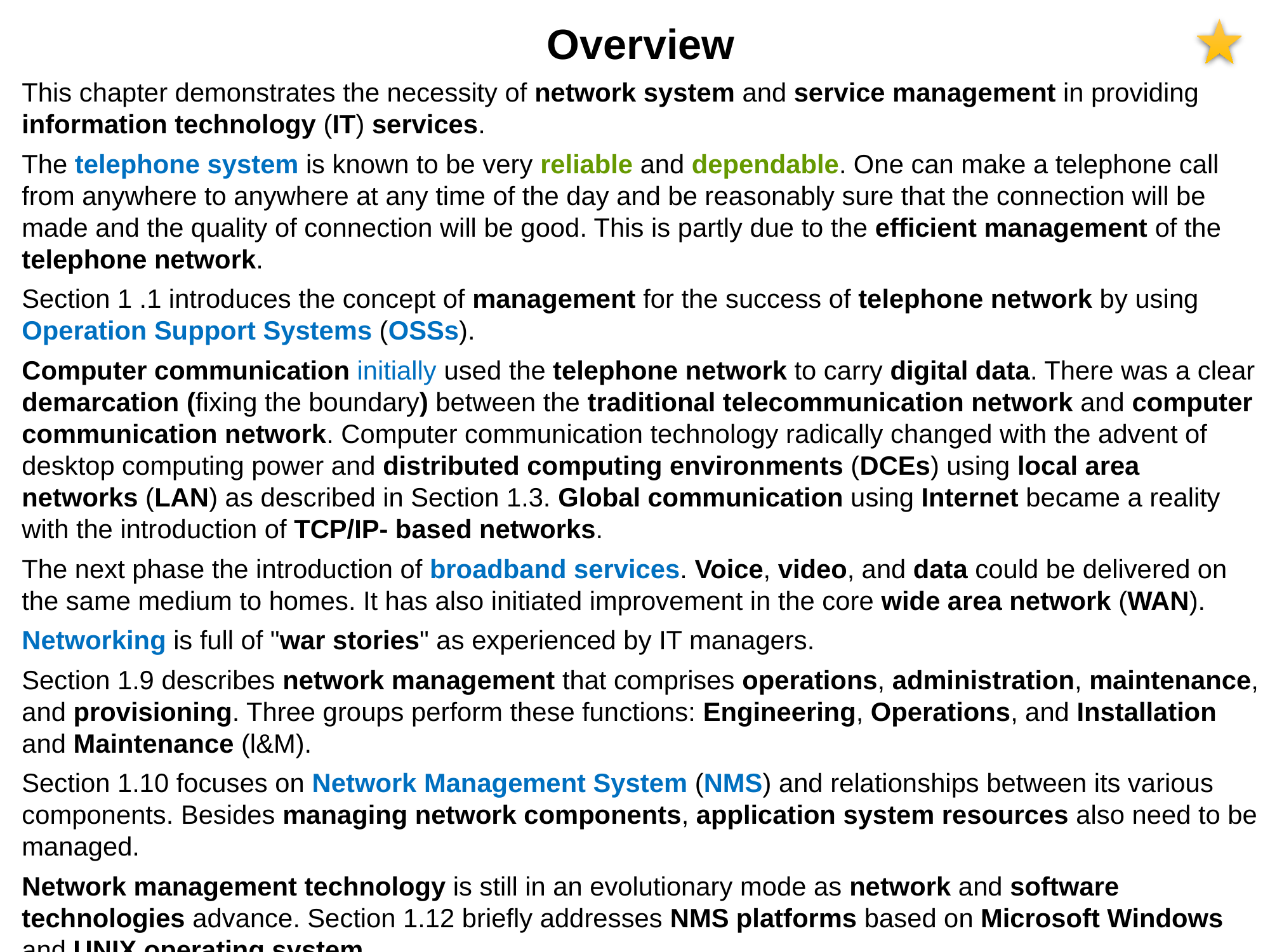

Overview
This chapter demonstrates the necessity of network system and service management in providing information technology (IT) services.
The telephone system is known to be very reliable and dependable. One can make a telephone call from anywhere to anywhere at any time of the day and be reasonably sure that the connection will be made and the quality of connection will be good. This is partly due to the efficient management of the telephone network.
Section 1 .1 introduces the concept of management for the success of telephone network by using Operation Support Systems (OSSs).
Computer communication initially used the telephone network to carry digital data. There was a clear demarcation (fixing the boundary) between the traditional telecommunication network and computer communication network. Computer communication technology radically changed with the advent of desktop computing power and distributed computing environments (DCEs) using local area networks (LAN) as described in Section 1.3. Global communication using Internet became a reality with the introduction of TCP/IP- based networks.
The next phase the introduction of broadband services. Voice, video, and data could be delivered on the same medium to homes. It has also initiated improvement in the core wide area network (WAN).
Networking is full of "war stories" as experienced by IT managers.
Section 1.9 describes network management that comprises operations, administration, maintenance, and provisioning. Three groups perform these functions: Engineering, Operations, and Installation and Maintenance (l&M).
Section 1.10 focuses on Network Management System (NMS) and relationships between its various components. Besides managing network components, application system resources also need to be managed.
Network management technology is still in an evolutionary mode as network and software technologies advance. Section 1.12 briefly addresses NMS platforms based on Microsoft Windows and UNIX operating system.